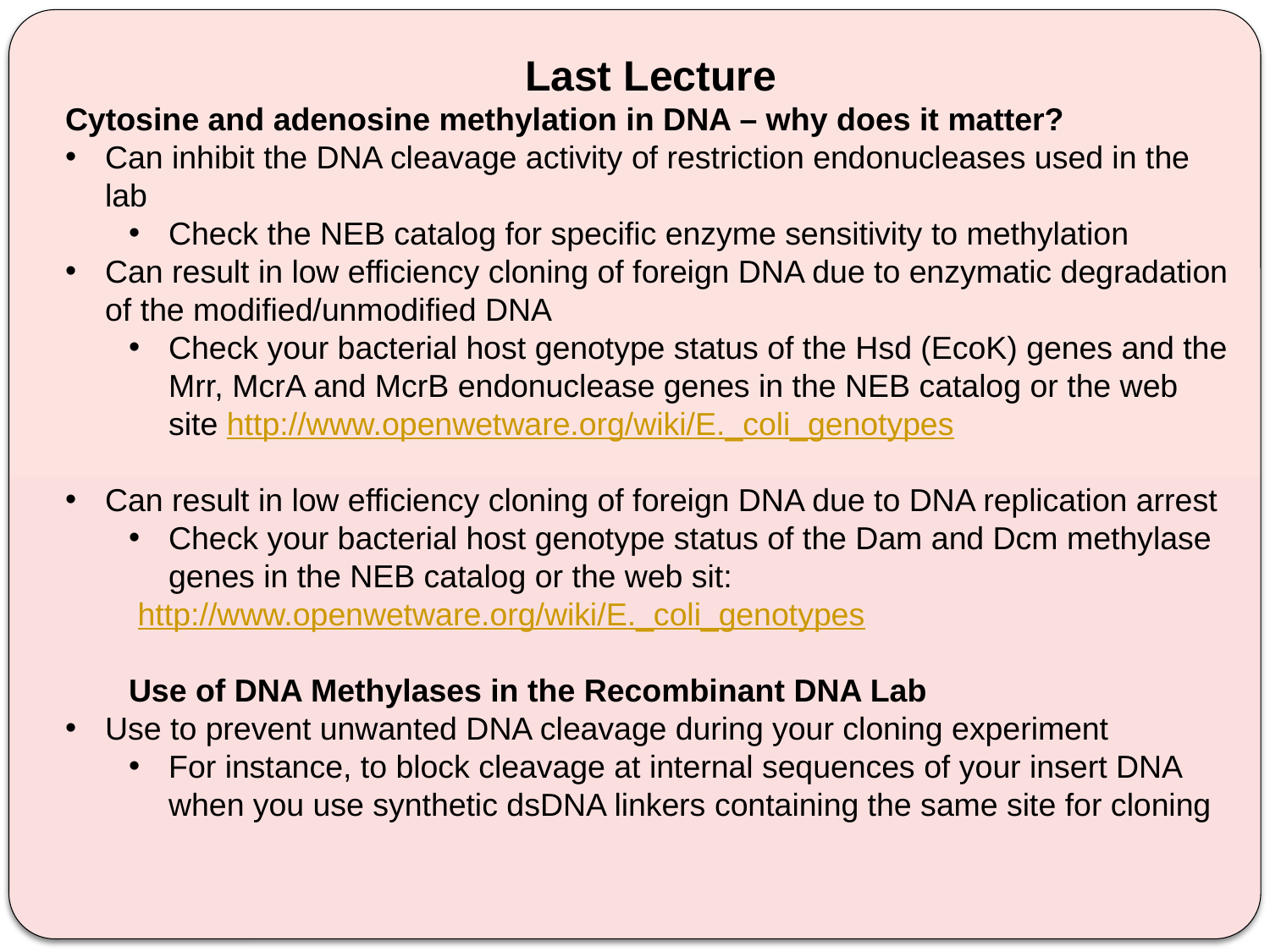

Last Lecture
Cytosine and adenosine methylation in DNA – why does it matter?
Can inhibit the DNA cleavage activity of restriction endonucleases used in the lab
Check the NEB catalog for specific enzyme sensitivity to methylation
Can result in low efficiency cloning of foreign DNA due to enzymatic degradation of the modified/unmodified DNA
Check your bacterial host genotype status of the Hsd (EcoK) genes and the Mrr, McrA and McrB endonuclease genes in the NEB catalog or the web site http://www.openwetware.org/wiki/E._coli_genotypes

Can result in low efficiency cloning of foreign DNA due to DNA replication arrest
Check your bacterial host genotype status of the Dam and Dcm methylase genes in the NEB catalog or the web sit:
 http://www.openwetware.org/wiki/E._coli_genotypes

Use of DNA Methylases in the Recombinant DNA Lab
Use to prevent unwanted DNA cleavage during your cloning experiment
For instance, to block cleavage at internal sequences of your insert DNA when you use synthetic dsDNA linkers containing the same site for cloning